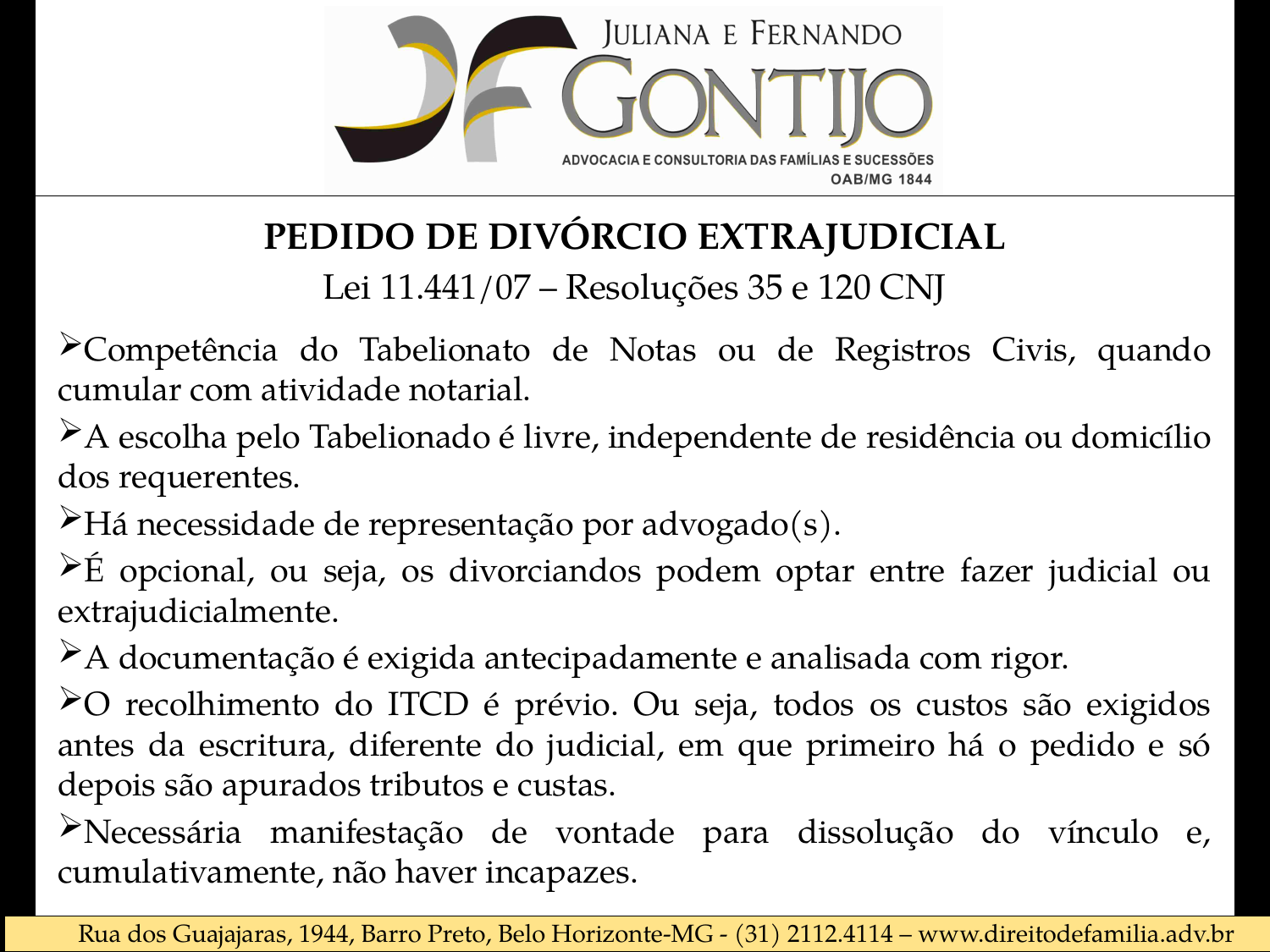

Pedido de Divórcio Extrajudicial
Lei 11.441/07 – Resoluções 35 e 120 CNJ
Competência do Tabelionato de Notas ou de Registros Civis, quando cumular com atividade notarial.
A escolha pelo Tabelionado é livre, independente de residência ou domicílio dos requerentes.
Há necessidade de representação por advogado(s).
É opcional, ou seja, os divorciandos podem optar entre fazer judicial ou extrajudicialmente.
A documentação é exigida antecipadamente e analisada com rigor.
O recolhimento do ITCD é prévio. Ou seja, todos os custos são exigidos antes da escritura, diferente do judicial, em que primeiro há o pedido e só depois são apurados tributos e custas.
Necessária manifestação de vontade para dissolução do vínculo e, cumulativamente, não haver incapazes.